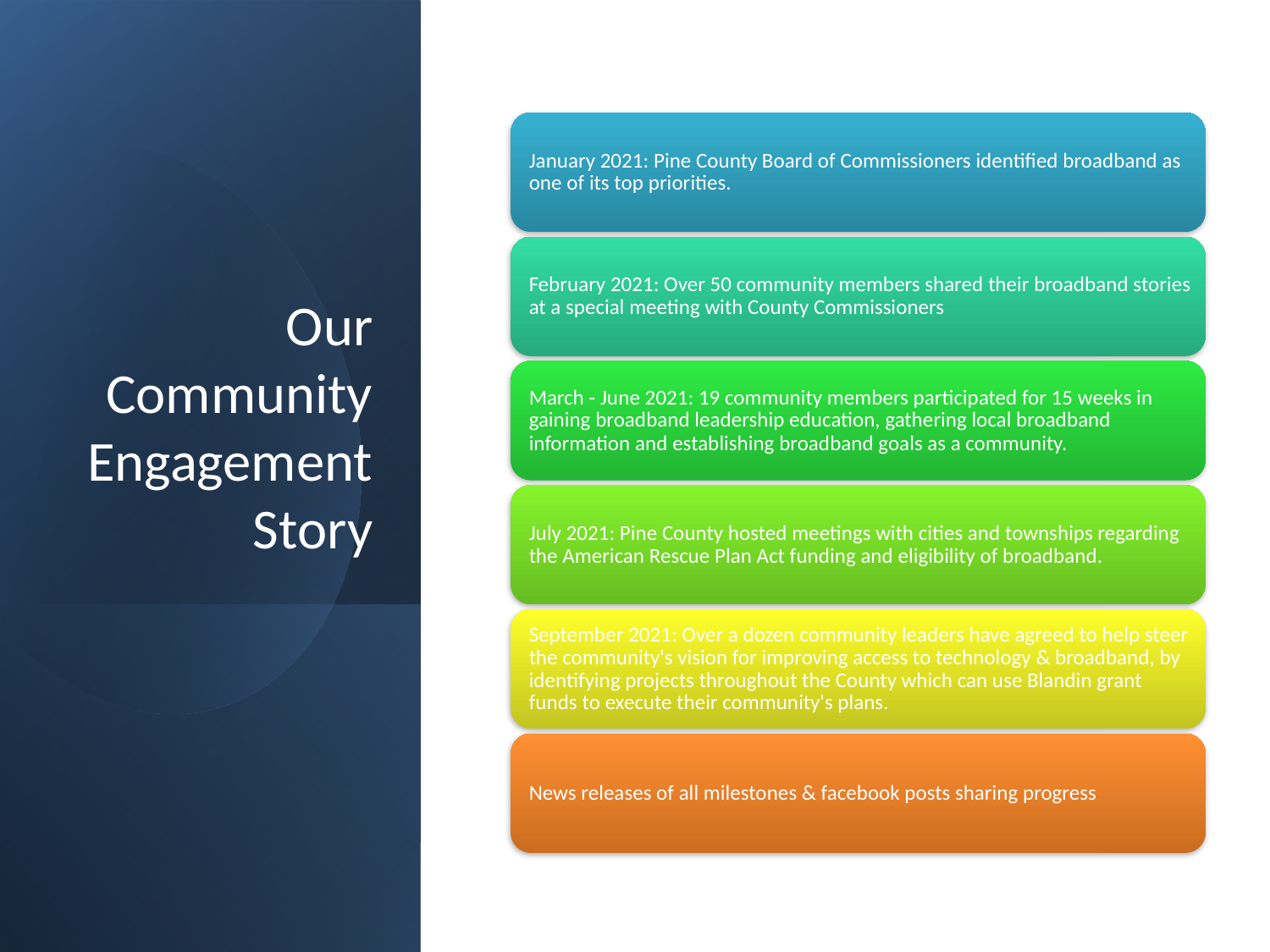

January 2021: Pine County Board of Commissioners identified broadband as one of its top priorities.
February 2021: Over 50 community members shared their broadband stories at a special meeting with County Commissioners
March - June 2021: 19 community members participated for 15 weeks in gaining broadband leadership education, gathering local broadband information and establishing broadband goals as a community.
July 2021: Pine County hosted meetings with cities and townships regarding the American Rescue Plan Act funding and eligibility of broadband.
September 2021: Over a dozen community leaders have agreed to help steer the community's vision for improving access to technology & broadband, by identifying projects throughout the County which can use Blandin grant funds to execute their community's plans.
News releases of all milestones & facebook posts sharing progress

# Our Community Engagement Story